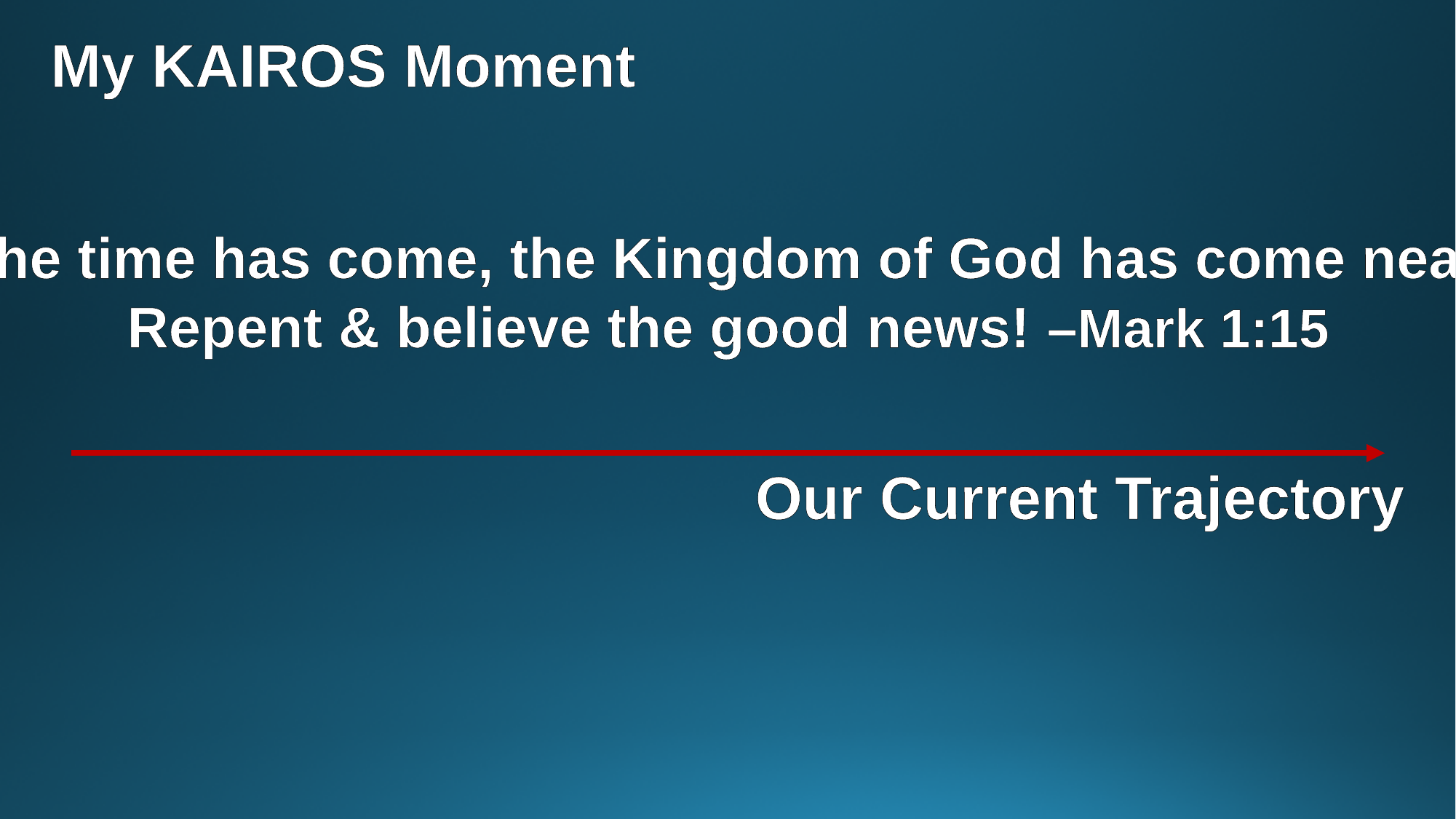

My KAIROS Moment
The time has come, the Kingdom of God has come near,
Repent & believe the good news! –Mark 1:15
Our Current Trajectory